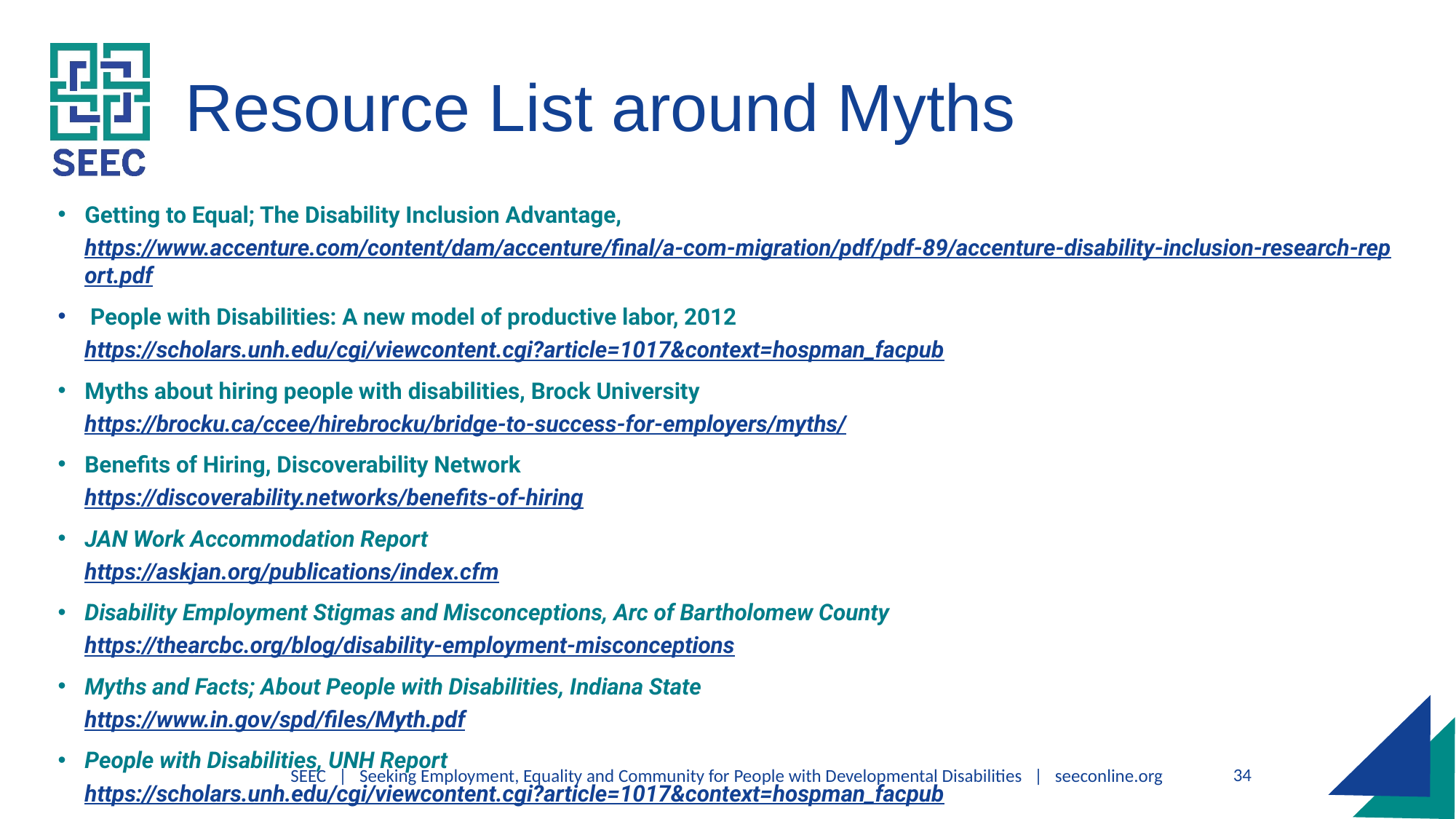

# Resource List around Myths
Getting to Equal; The Disability Inclusion Advantage,
https://www.accenture.com/content/dam/accenture/final/a-com-migration/pdf/pdf-89/accenture-disability-inclusion-research-report.pdf
 People with Disabilities: A new model of productive labor, 2012
https://scholars.unh.edu/cgi/viewcontent.cgi?article=1017&context=hospman_facpub
Myths about hiring people with disabilities, Brock University
https://brocku.ca/ccee/hirebrocku/bridge-to-success-for-employers/myths/
Benefits of Hiring, Discoverability Network
https://discoverability.networks/benefits-of-hiring
JAN Work Accommodation Report
https://askjan.org/publications/index.cfm
Disability Employment Stigmas and Misconceptions, Arc of Bartholomew County
https://thearcbc.org/blog/disability-employment-misconceptions
Myths and Facts; About People with Disabilities, Indiana State
https://www.in.gov/spd/files/Myth.pdf
People with Disabilities, UNH Report
https://scholars.unh.edu/cgi/viewcontent.cgi?article=1017&context=hospman_facpub